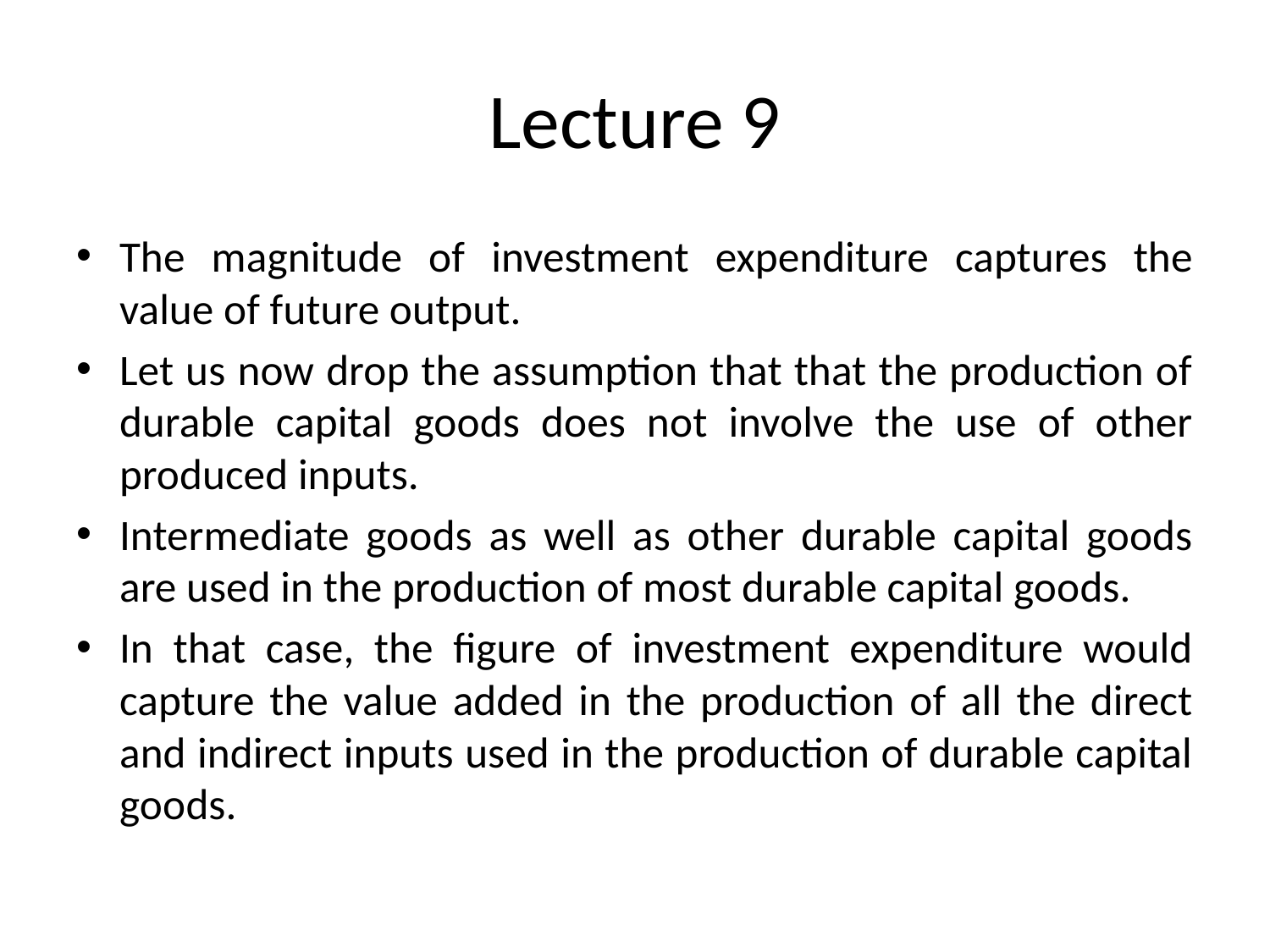

# Lecture 9
The magnitude of investment expenditure captures the value of future output.
Let us now drop the assumption that that the production of durable capital goods does not involve the use of other produced inputs.
Intermediate goods as well as other durable capital goods are used in the production of most durable capital goods.
In that case, the figure of investment expenditure would capture the value added in the production of all the direct and indirect inputs used in the production of durable capital goods.